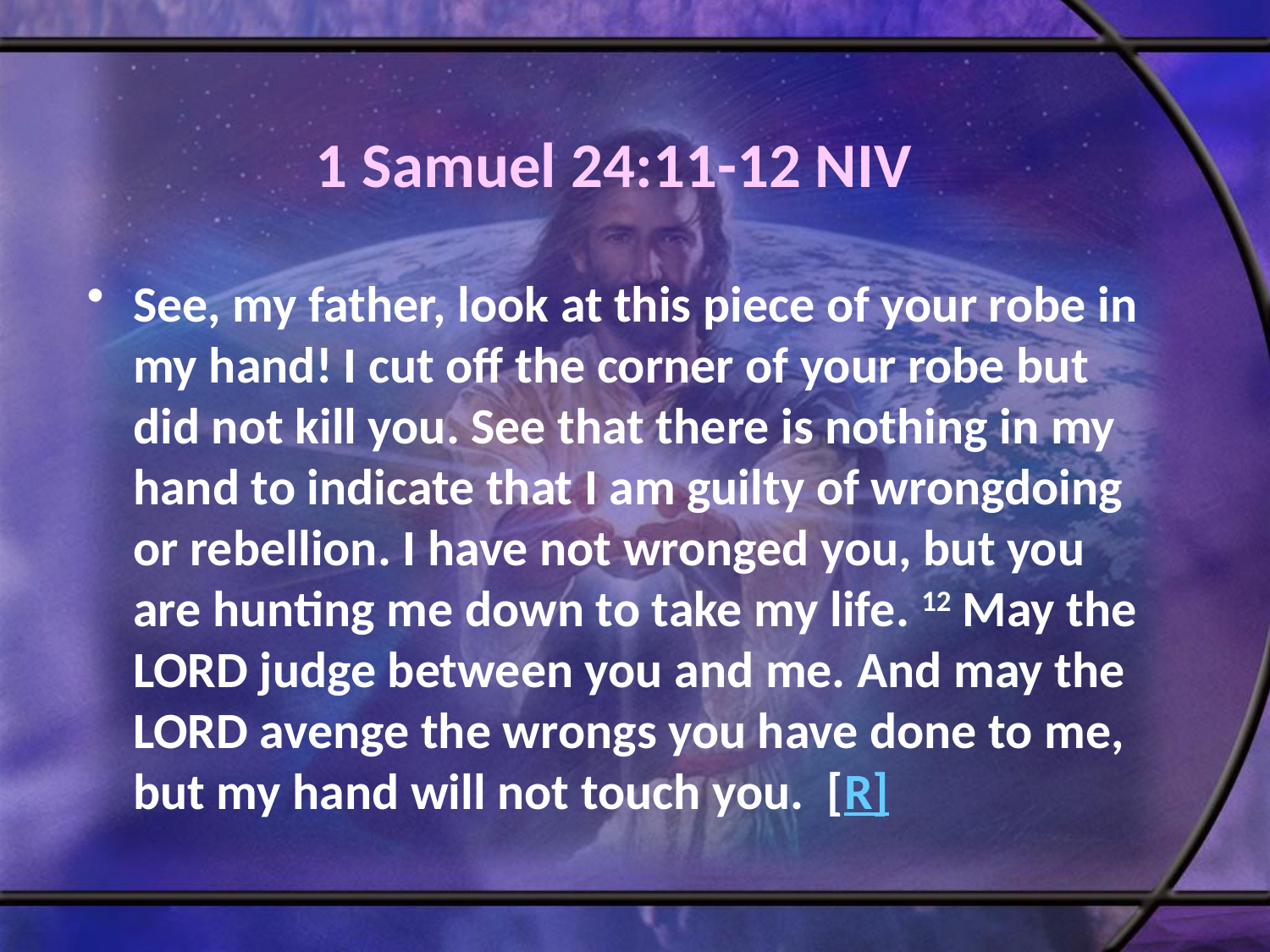

# 1 Samuel 24:11-12 NIV
See, my father, look at this piece of your robe in my hand! I cut off the corner of your robe but did not kill you. See that there is nothing in my hand to indicate that I am guilty of wrongdoing or rebellion. I have not wronged you, but you are hunting me down to take my life. 12 May the LORD judge between you and me. And may the LORD avenge the wrongs you have done to me, but my hand will not touch you.  [R]